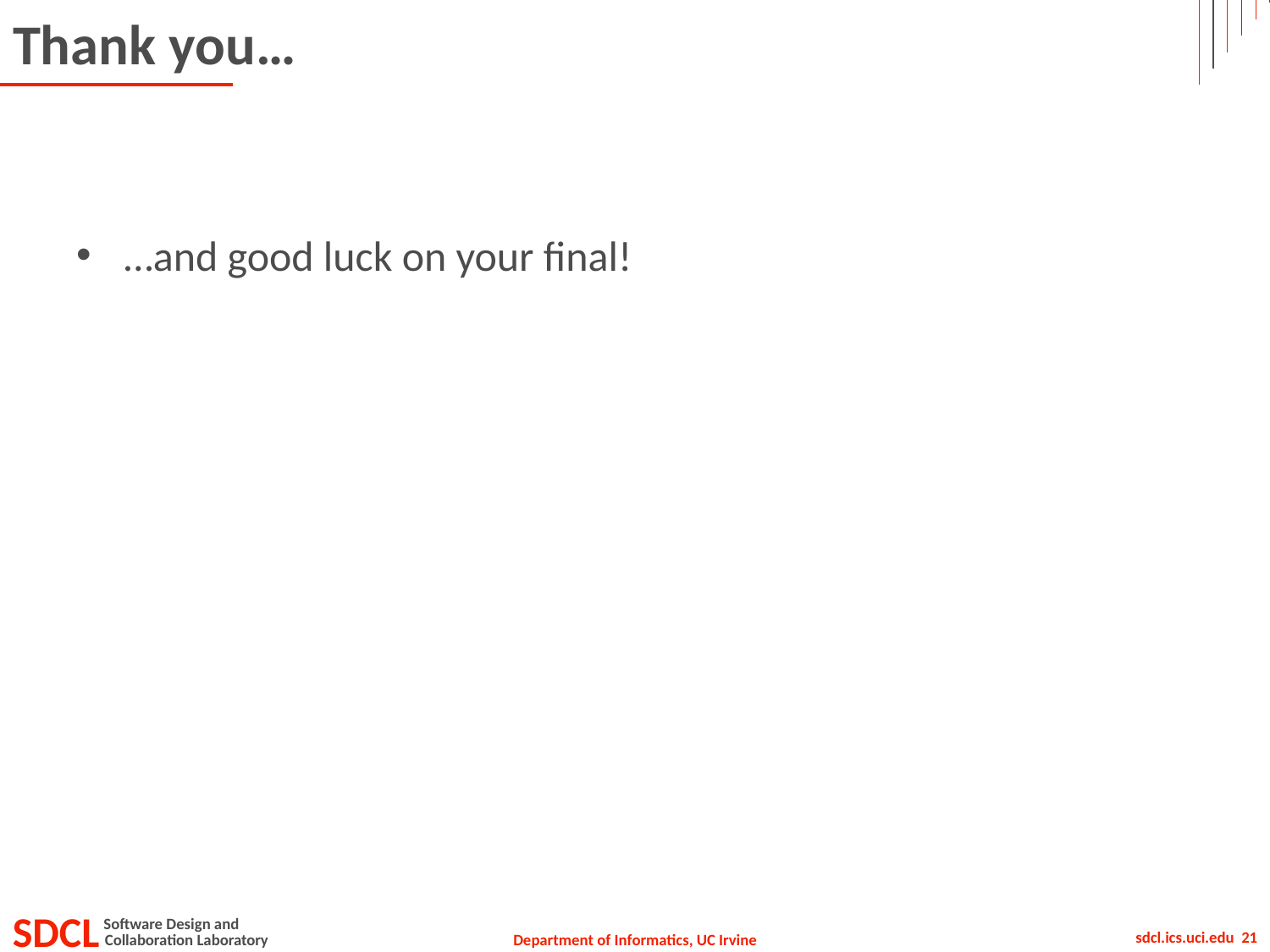

# Thank you…
…and good luck on your final!